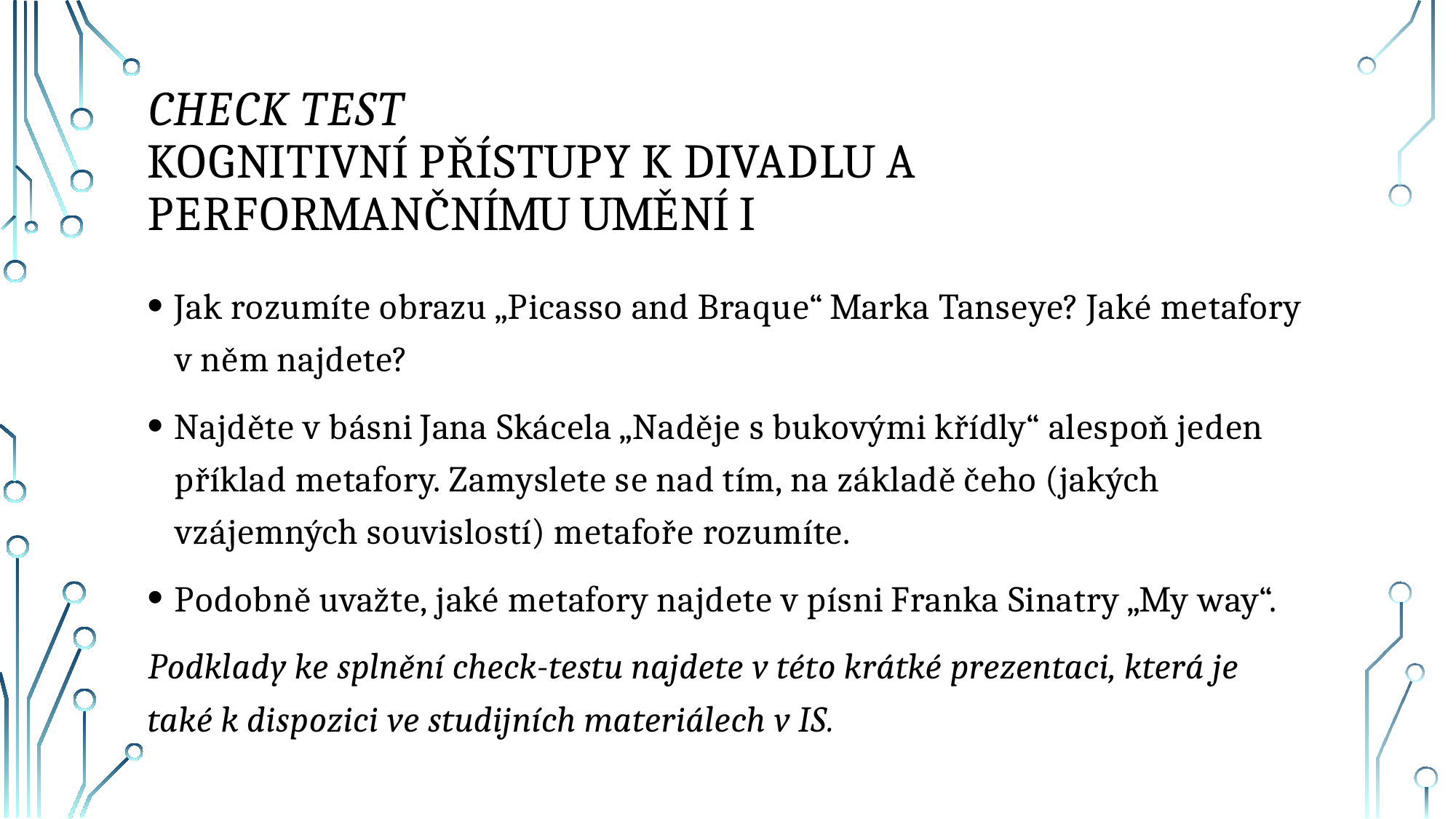

# Check test Kognitivní přístupy k divadlu a performančnímu umění I
Jak rozumíte obrazu „Picasso and Braque“ Marka Tanseye? Jaké metafory v něm najdete?
Najděte v básni Jana Skácela „Naděje s bukovými křídly“ alespoň jeden příklad metafory. Zamyslete se nad tím, na základě čeho (jakých vzájemných souvislostí) metafoře rozumíte.
Podobně uvažte, jaké metafory najdete v písni Franka Sinatry „My way“.
Podklady ke splnění check-testu najdete v této krátké prezentaci, která je také k dispozici ve studijních materiálech v IS.